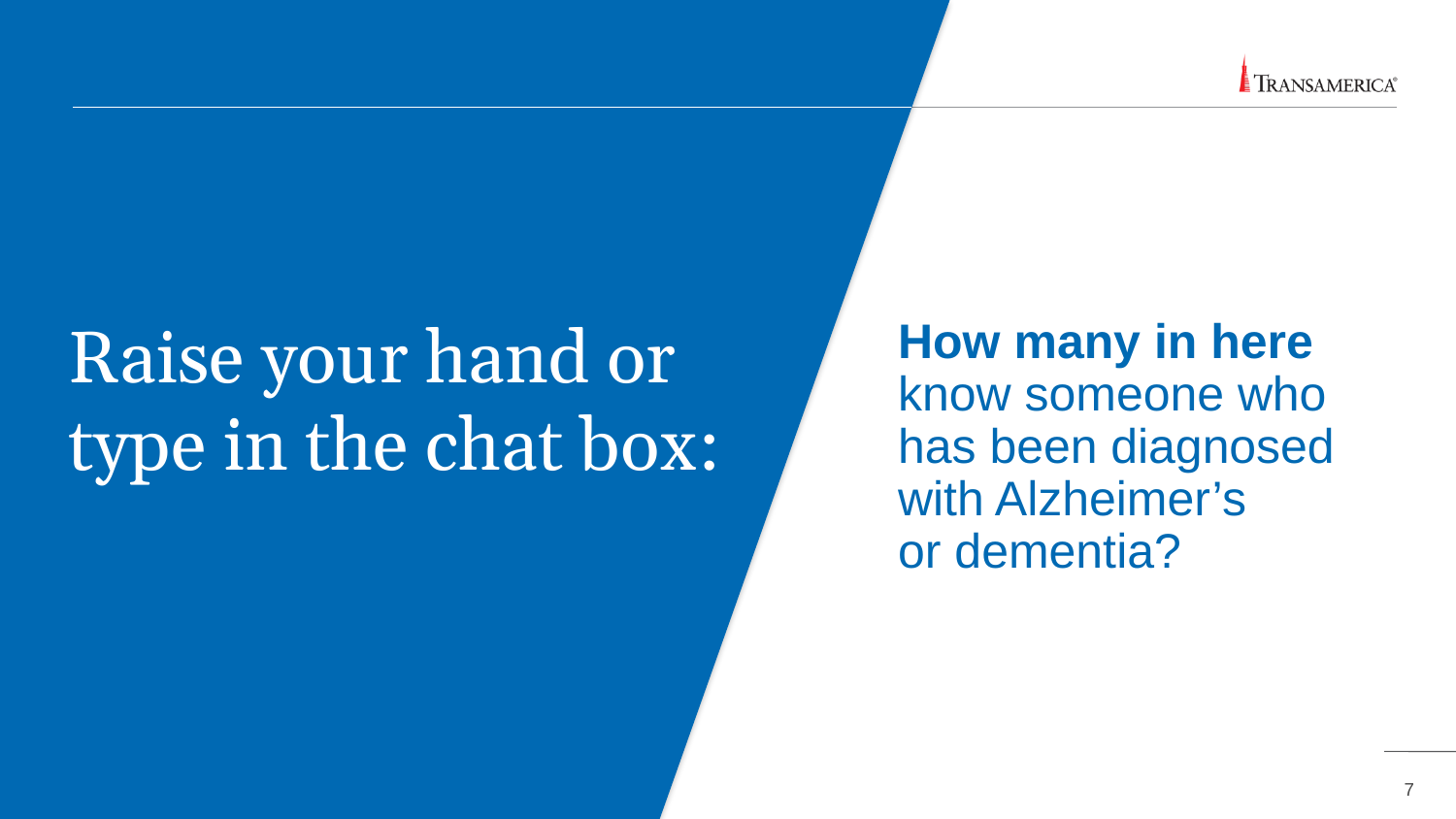

Raise your hand or type in the chat box:
How many in here know someone who has been diagnosed with Alzheimer’s
or dementia?
7